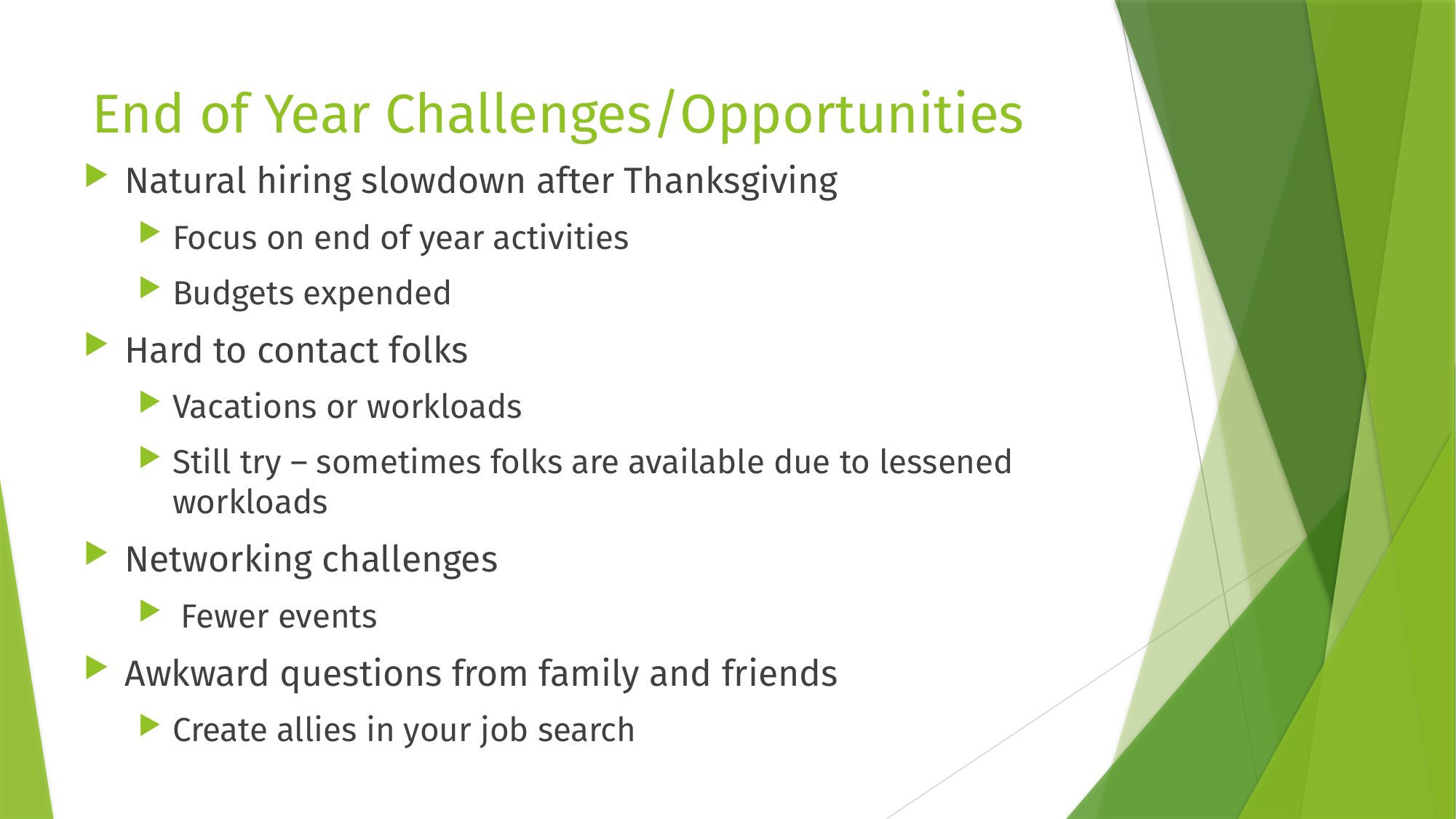

# End of Year Challenges/Opportunities
Natural hiring slowdown after Thanksgiving
Focus on end of year activities
Budgets expended
Hard to contact folks
Vacations or workloads
Still try – sometimes folks are available due to lessened workloads
Networking challenges
 Fewer events
Awkward questions from family and friends
Create allies in your job search